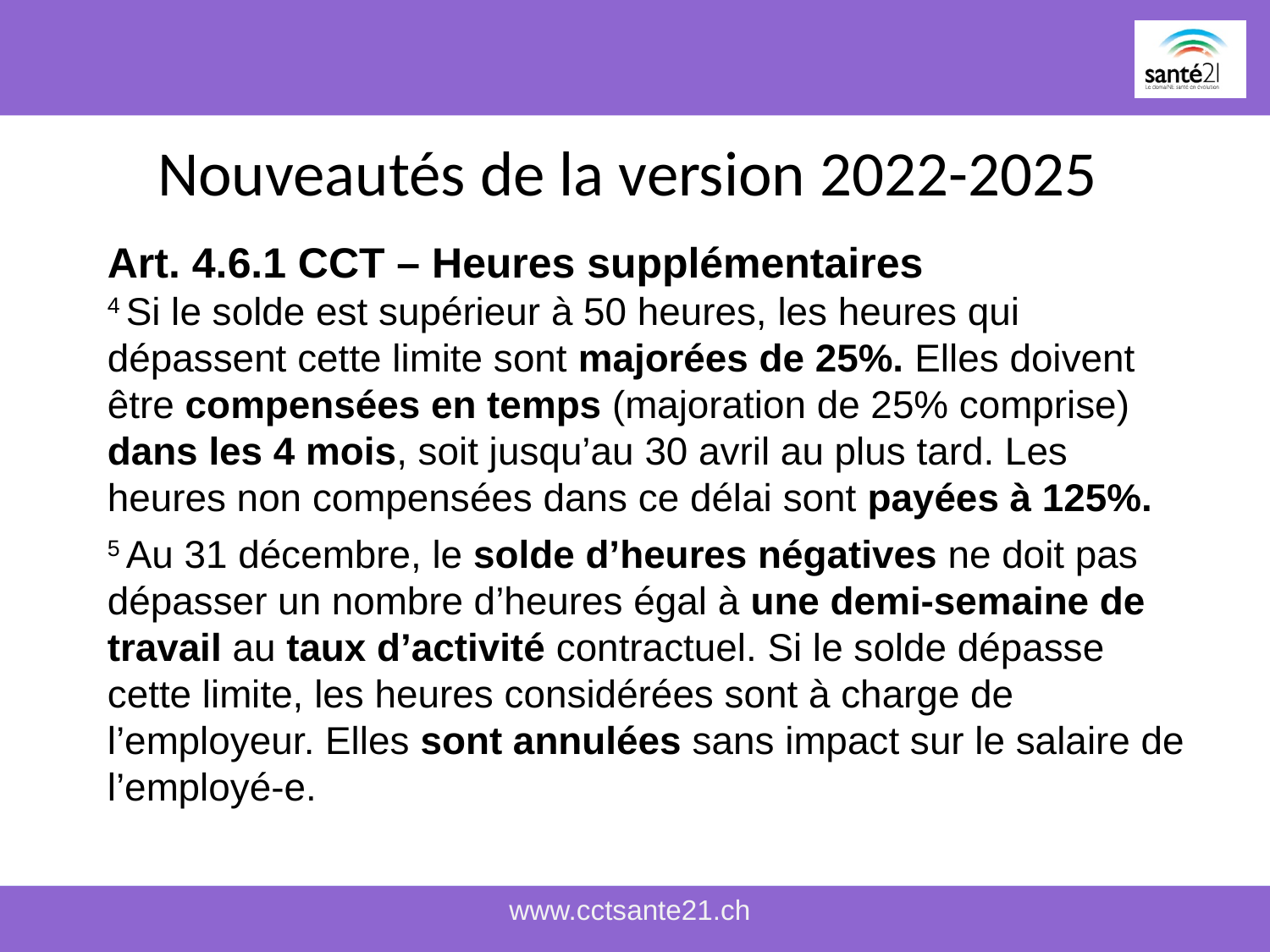

# Nouveautés de la version 2022-2025
Art. 4.6.1 CCT – Heures supplémentaires
4 Si le solde est supérieur à 50 heures, les heures qui dépassent cette limite sont majorées de 25%. Elles doivent être compensées en temps (majoration de 25% comprise) dans les 4 mois, soit jusqu’au 30 avril au plus tard. Les heures non compensées dans ce délai sont payées à 125%.
5 Au 31 décembre, le solde d’heures négatives ne doit pas dépasser un nombre d’heures égal à une demi-semaine de travail au taux d’activité contractuel. Si le solde dépasse cette limite, les heures considérées sont à charge de l’employeur. Elles sont annulées sans impact sur le salaire de l’employé-e.